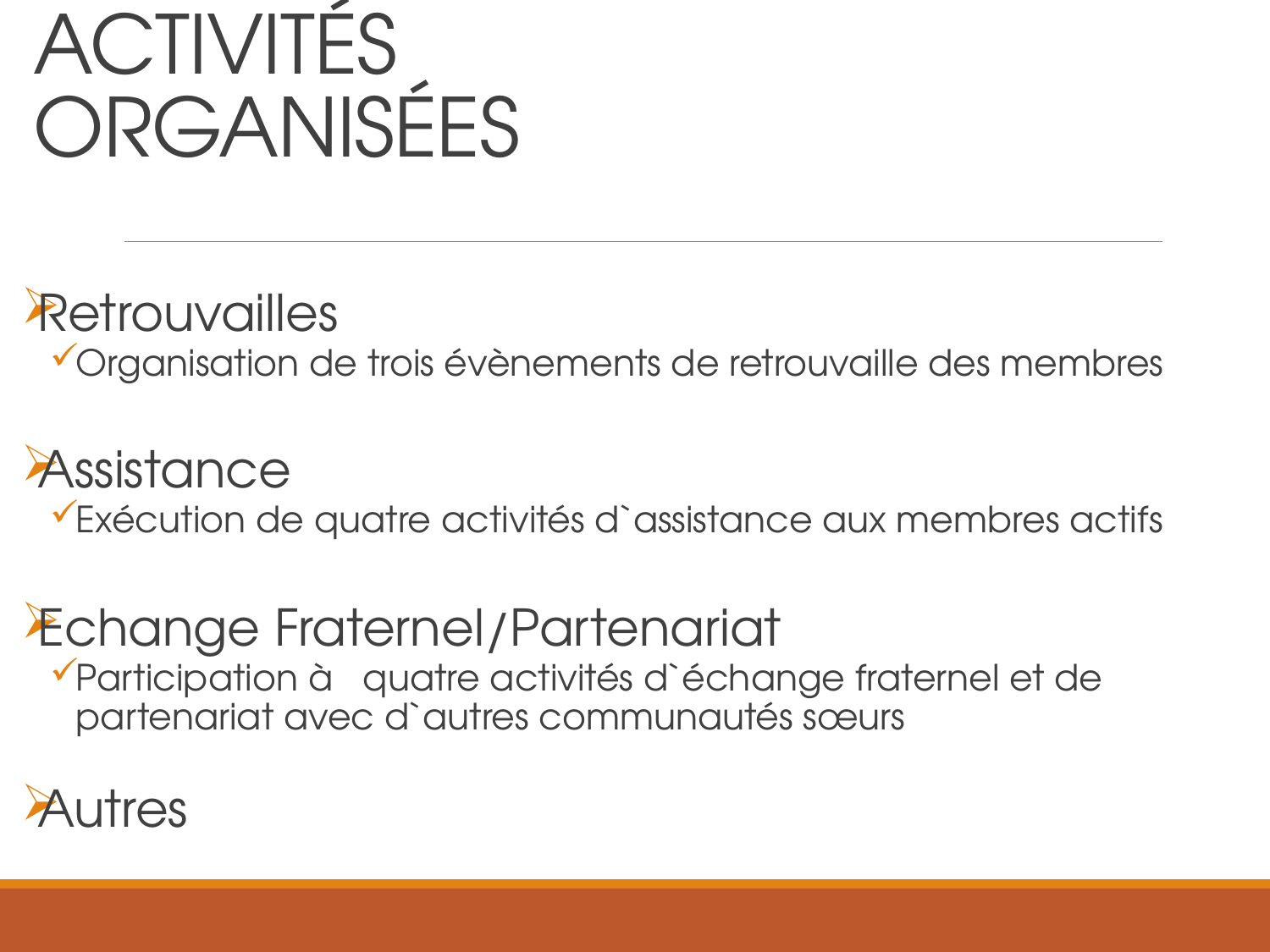

# ACTIVITÉS ORGANISÉES

Retrouvailles
Organisation de trois évènements de retrouvaille des membres

Assistance
Exécution de quatre activités d`assistance aux membres actifs

Echange Fraternel/Partenariat
Participation à   quatre activités d`échange fraternel et de partenariat avec d`autres communautés sœurs

Autres